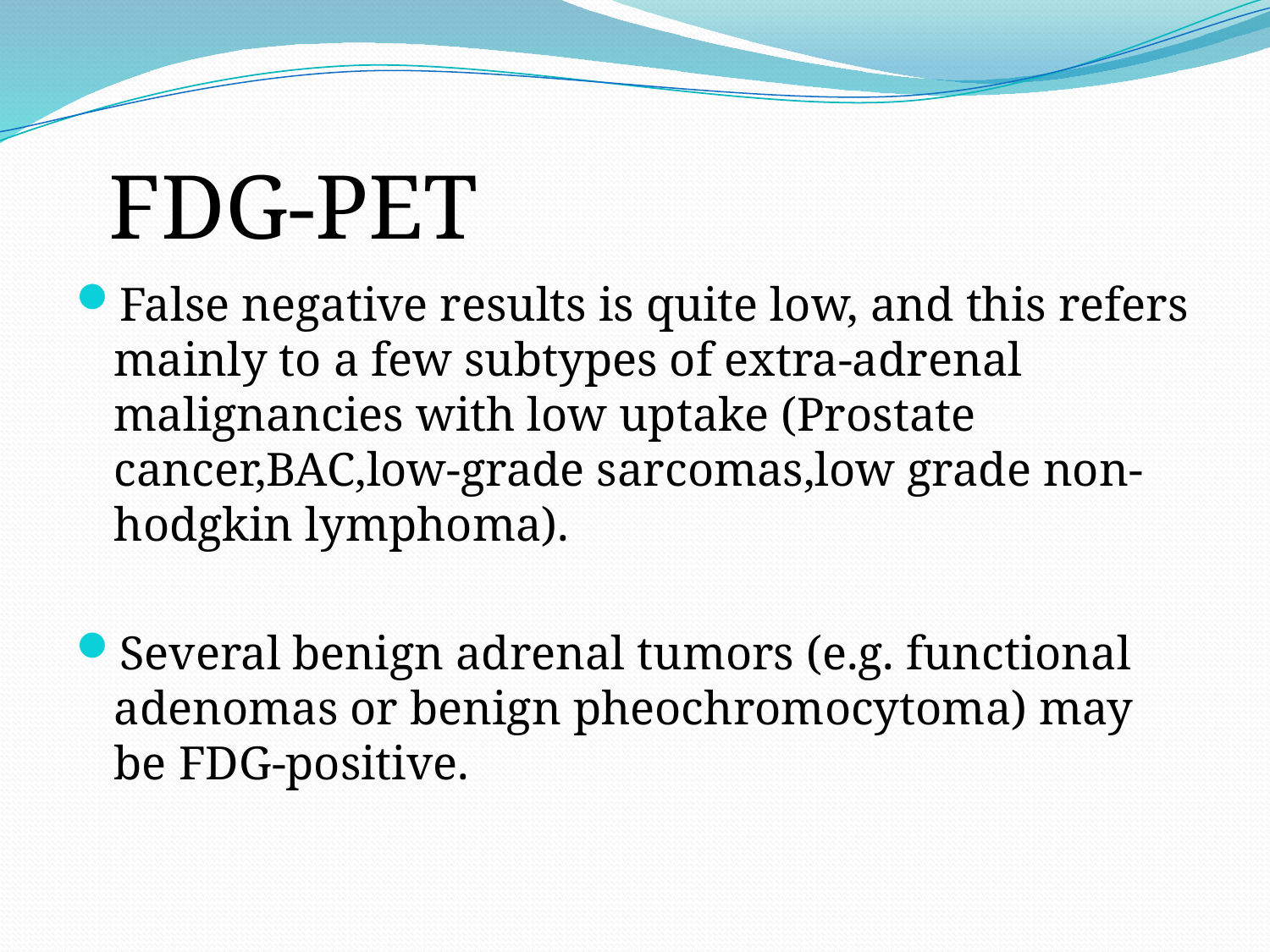

# FDG-PET
False negative results is quite low, and this refers mainly to a few subtypes of extra-adrenal malignancies with low uptake (Prostate cancer,BAC,low-grade sarcomas,low grade non-hodgkin lymphoma).

Several benign adrenal tumors (e.g. functional adenomas or benign pheochromocytoma) may be FDG-positive.